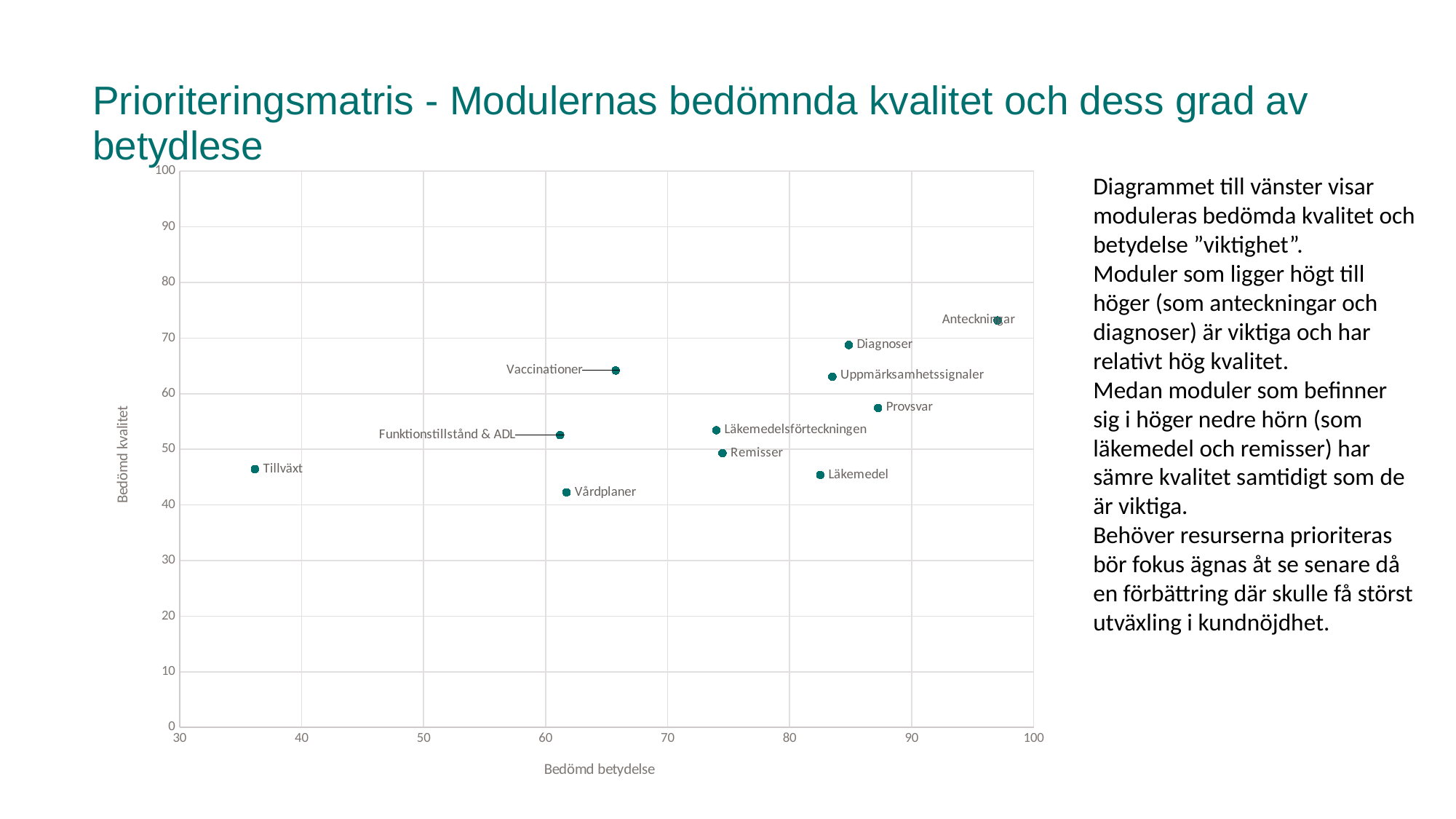

Prioriteringsmatris - Modulernas bedömnda kvalitet och dess grad av betydlese

### Chart

| Category | Kvalitet |
|---|---|
Diagrammet till vänster visar moduleras bedömda kvalitet och betydelse ”viktighet”.
Moduler som ligger högt till höger (som anteckningar och diagnoser) är viktiga och har relativt hög kvalitet.
Medan moduler som befinner sig i höger nedre hörn (som läkemedel och remisser) har sämre kvalitet samtidigt som de är viktiga.
Behöver resurserna prioriteras bör fokus ägnas åt se senare då en förbättring där skulle få störst utväxling i kundnöjdhet.